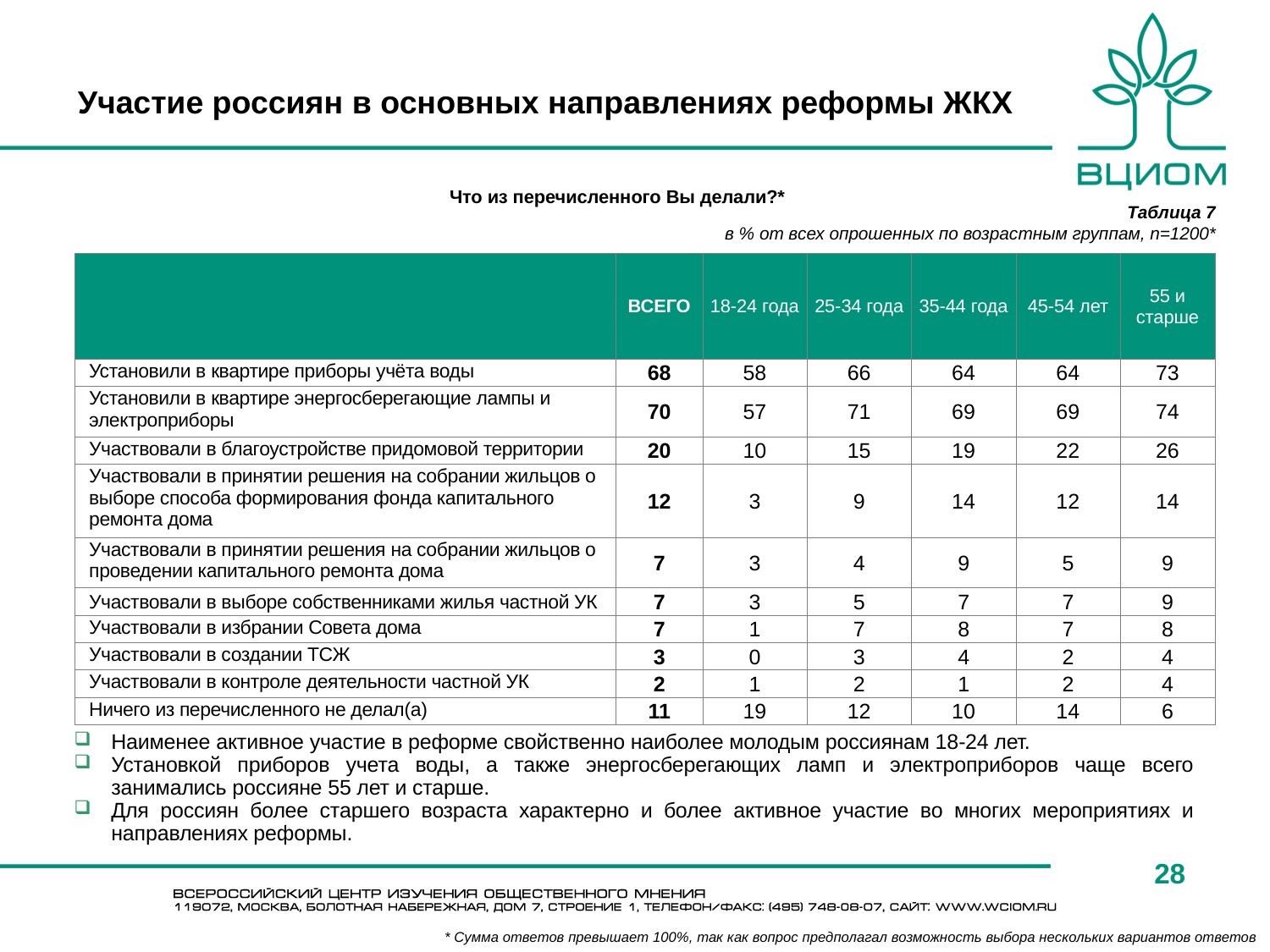

# Участие россиян в основных направлениях реформы ЖКХ
Что из перечисленного Вы делали?*
Таблица 7
в % от всех опрошенных по возрастным группам, n=1200*
|  | ВСЕГО | 18-24 года | 25-34 года | 35-44 года | 45-54 лет | 55 и старше |
| --- | --- | --- | --- | --- | --- | --- |
| Установили в квартире приборы учёта воды | 68 | 58 | 66 | 64 | 64 | 73 |
| Установили в квартире энергосберегающие лампы и электроприборы | 70 | 57 | 71 | 69 | 69 | 74 |
| Участвовали в благоустройстве придомовой территории | 20 | 10 | 15 | 19 | 22 | 26 |
| Участвовали в принятии решения на собрании жильцов о выборе способа формирования фонда капитального ремонта дома | 12 | 3 | 9 | 14 | 12 | 14 |
| Участвовали в принятии решения на собрании жильцов о проведении капитального ремонта дома | 7 | 3 | 4 | 9 | 5 | 9 |
| Участвовали в выборе собственниками жилья частной УК | 7 | 3 | 5 | 7 | 7 | 9 |
| Участвовали в избрании Совета дома | 7 | 1 | 7 | 8 | 7 | 8 |
| Участвовали в создании ТСЖ | 3 | 0 | 3 | 4 | 2 | 4 |
| Участвовали в контроле деятельности частной УК | 2 | 1 | 2 | 1 | 2 | 4 |
| Ничего из перечисленного не делал(а) | 11 | 19 | 12 | 10 | 14 | 6 |
Наименее активное участие в реформе свойственно наиболее молодым россиянам 18-24 лет.
Установкой приборов учета воды, а также энергосберегающих ламп и электроприборов чаще всего занимались россияне 55 лет и старше.
Для россиян более старшего возраста характерно и более активное участие во многих мероприятиях и направлениях реформы.
28
* Сумма ответов превышает 100%, так как вопрос предполагал возможность выбора нескольких вариантов ответов